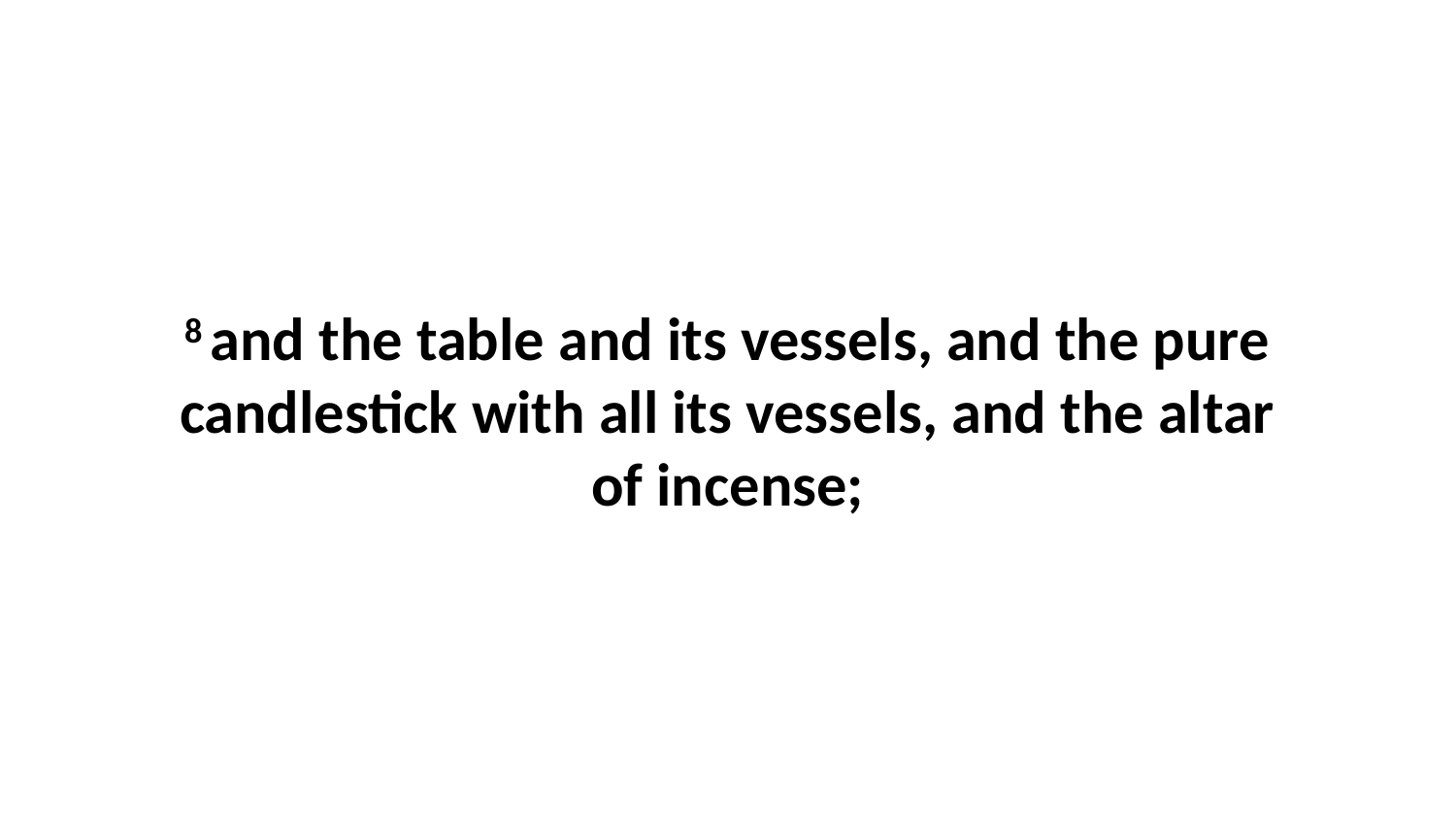

8 and the table and its vessels, and the pure candlestick with all its vessels, and the altar of incense;